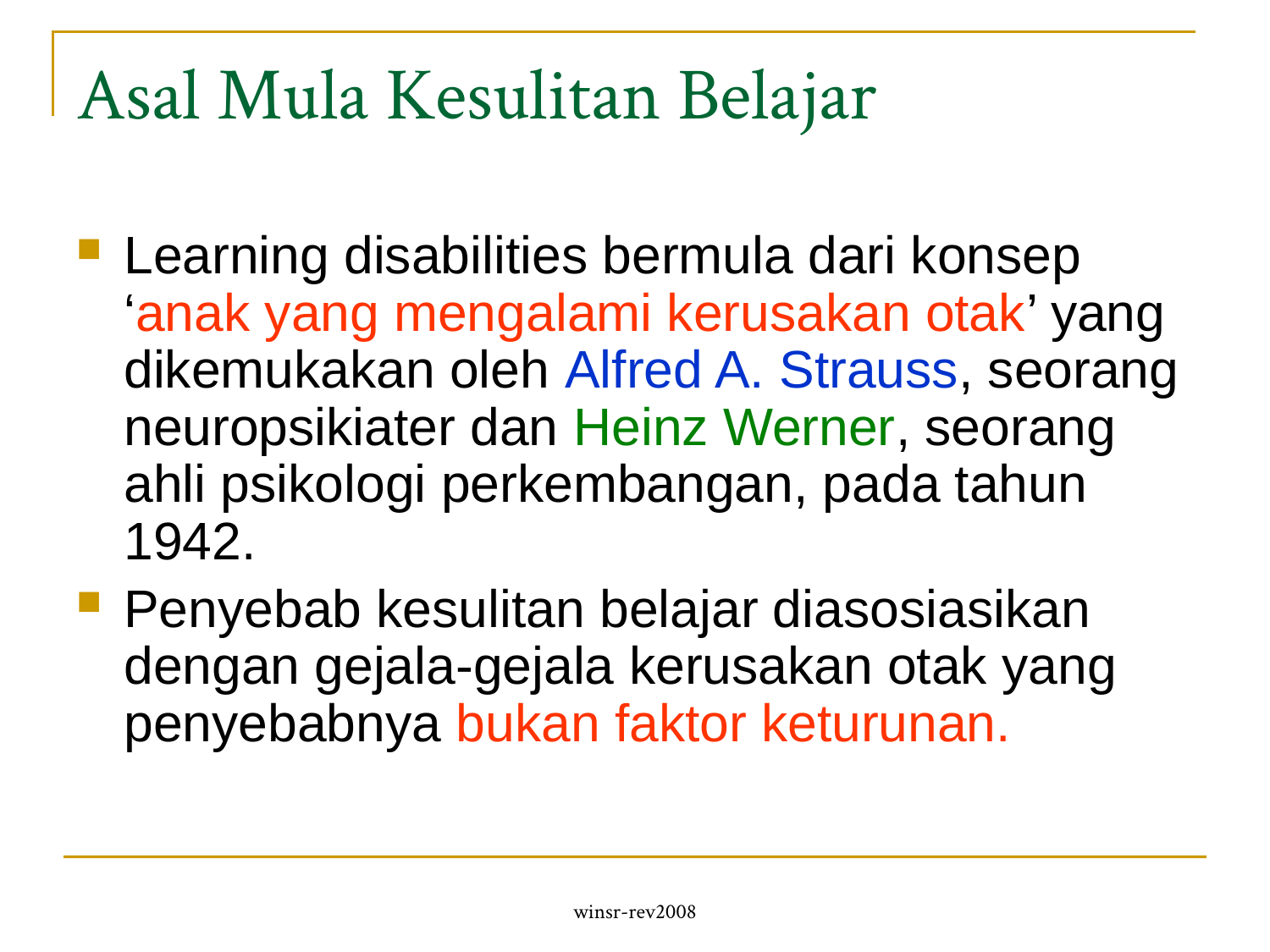

# Asal Mula Kesulitan Belajar
Learning disabilities bermula dari konsep ‘anak yang mengalami kerusakan otak’ yang dikemukakan oleh Alfred A. Strauss, seorang neuropsikiater dan Heinz Werner, seorang ahli psikologi perkembangan, pada tahun 1942.
Penyebab kesulitan belajar diasosiasikan dengan gejala-gejala kerusakan otak yang penyebabnya bukan faktor keturunan.
winsr-rev2008